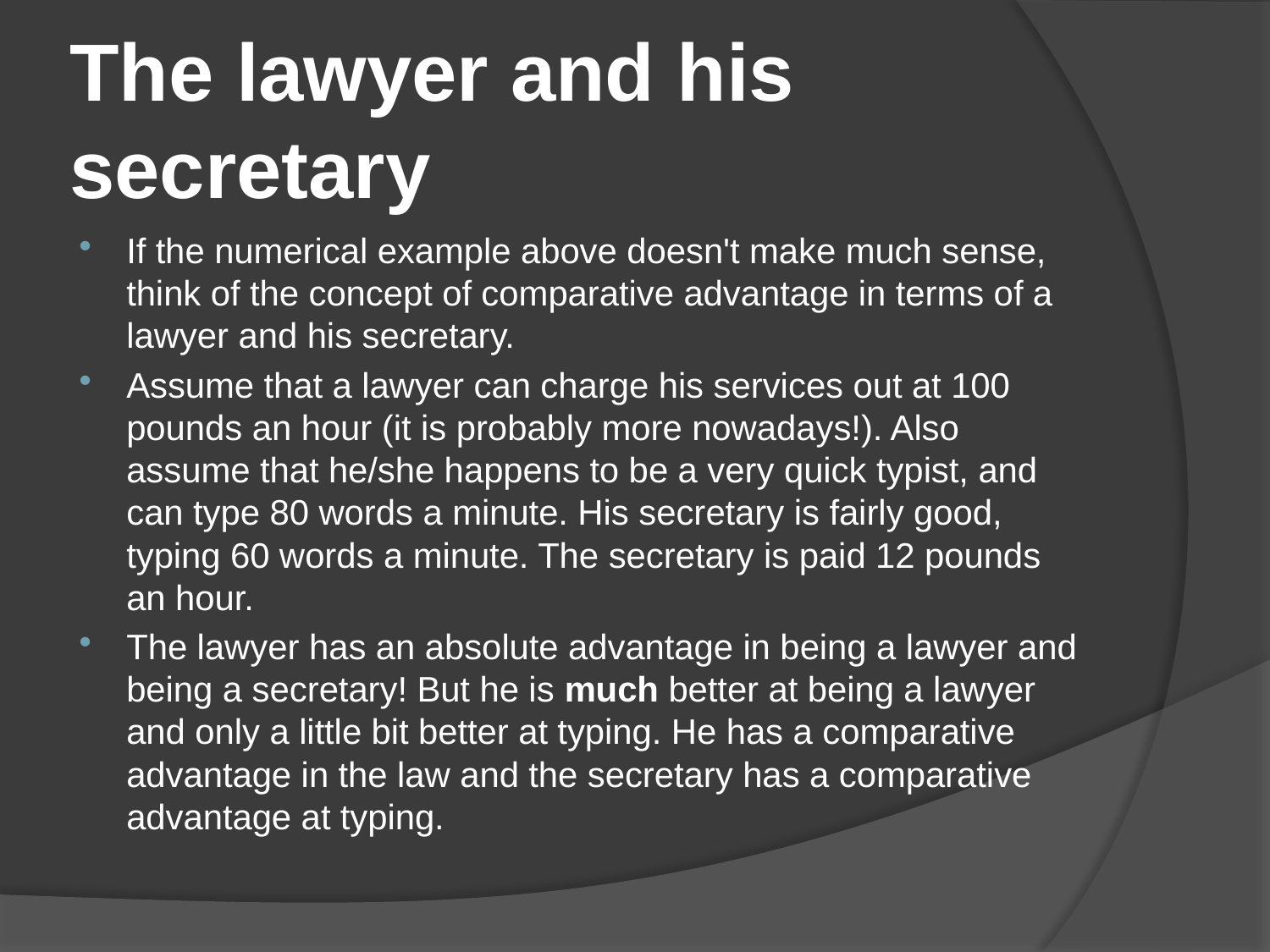

# The lawyer and his secretary
If the numerical example above doesn't make much sense, think of the concept of comparative advantage in terms of a lawyer and his secretary.
Assume that a lawyer can charge his services out at 100 pounds an hour (it is probably more nowadays!). Also assume that he/she happens to be a very quick typist, and can type 80 words a minute. His secretary is fairly good, typing 60 words a minute. The secretary is paid 12 pounds an hour.
The lawyer has an absolute advantage in being a lawyer and being a secretary! But he is much better at being a lawyer and only a little bit better at typing. He has a comparative advantage in the law and the secretary has a comparative advantage at typing.